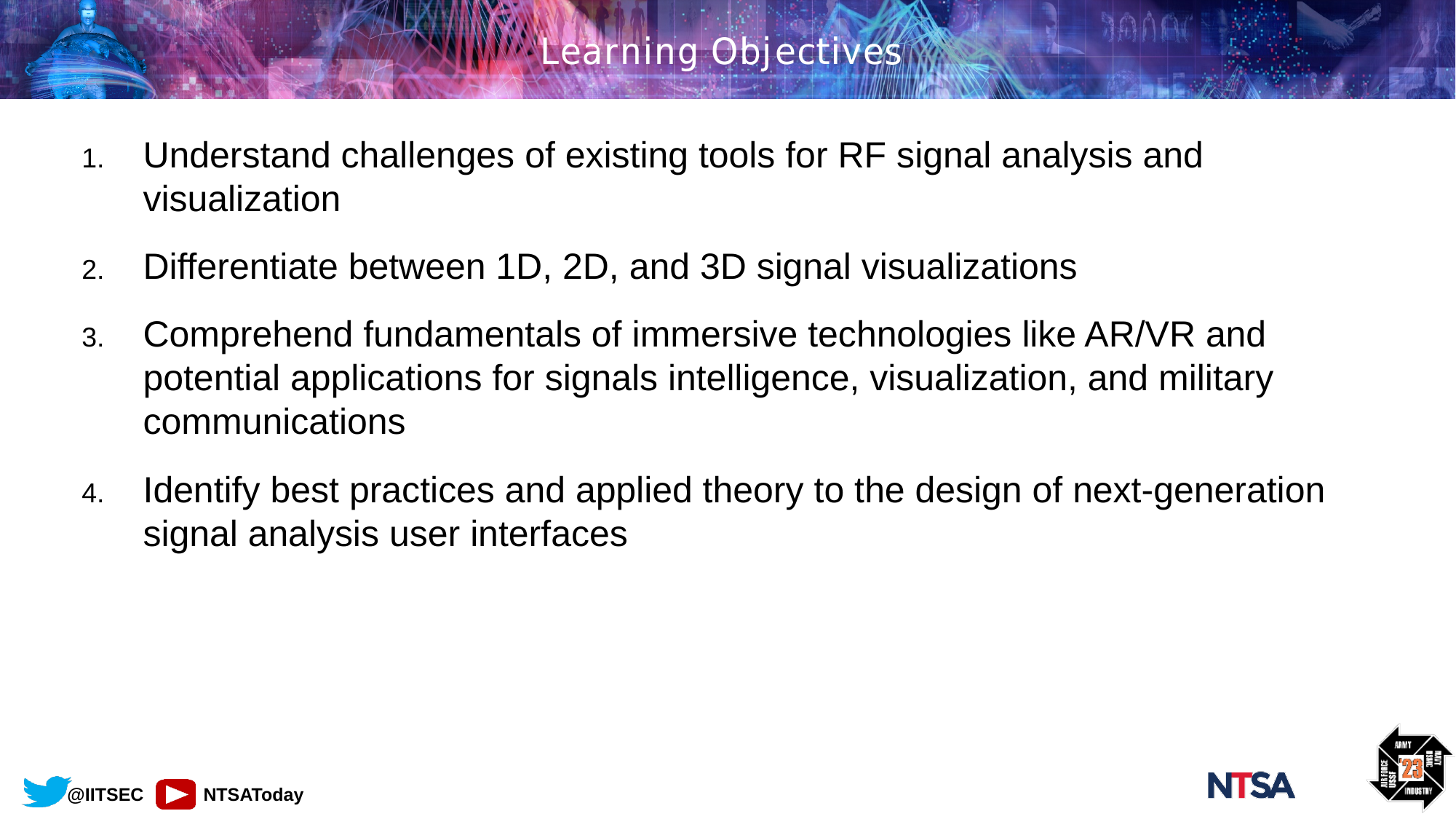

# Learning Objectives
Understand challenges of existing tools for RF signal analysis and visualization
Differentiate between 1D, 2D, and 3D signal visualizations
Comprehend fundamentals of immersive technologies like AR/VR and potential applications for signals intelligence, visualization, and military communications
Identify best practices and applied theory to the design of next-generation signal analysis user interfaces